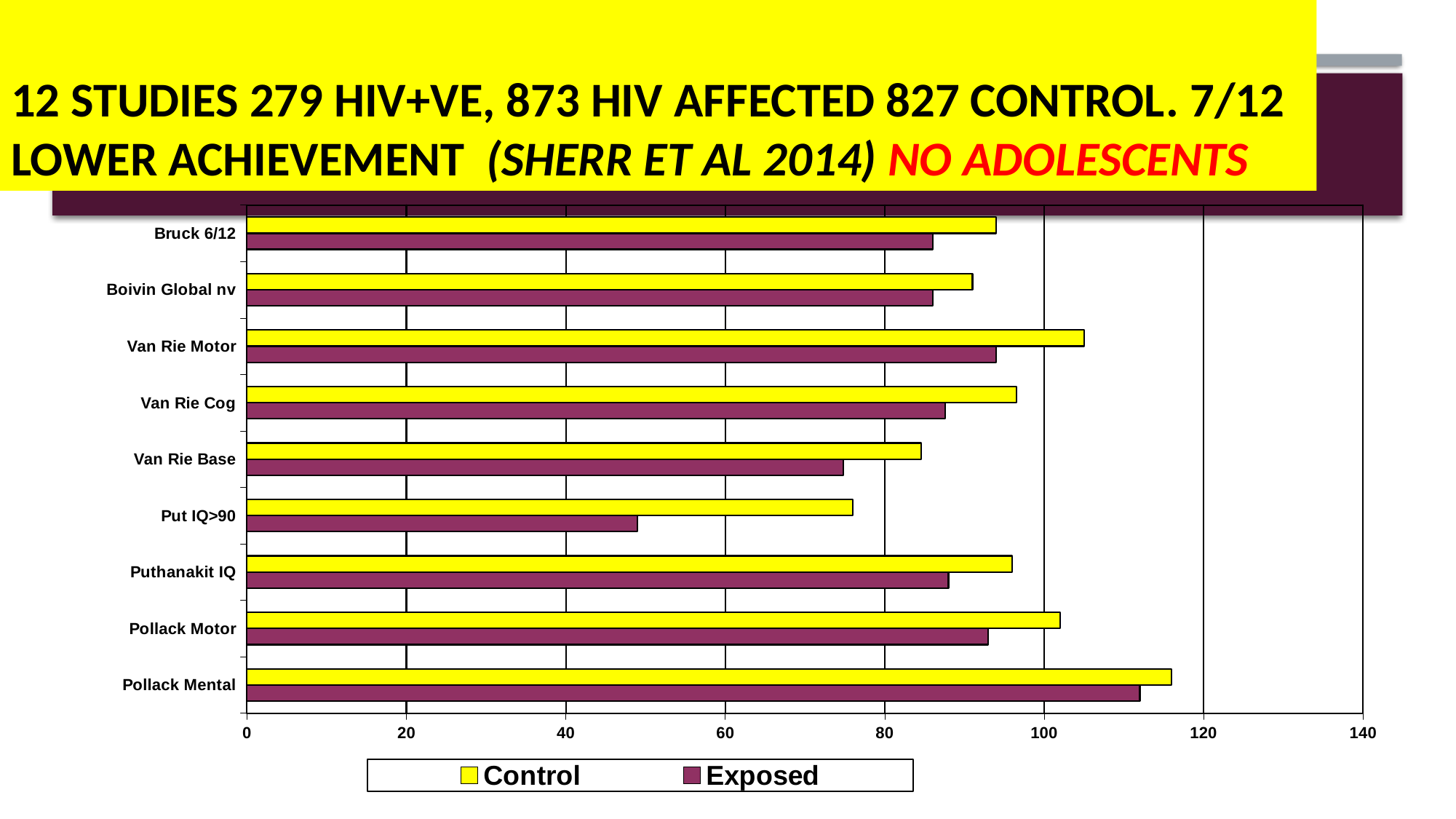

# 12 studies 279 HIV+ve, 873 HIV affected 827 control. 7/12 lower achievement  (Sherr et al 2014) NO ADOLESCENTS

### Chart

| Category | Exposed | Control |
|---|---|---|
| Pollack Mental | 112.0 | 116.0 |
| Pollack Motor | 93.0 | 102.0 |
| Puthanakit IQ | 88.0 | 96.0 |
| Put IQ>90 | 49.0 | 76.0 |
| Van Rie Base | 74.8 | 84.6 |
| Van Rie Cog | 87.6 | 96.5 |
| Van Rie Motor | 94.0 | 105.0 |
| Boivin Global nv | 86.0 | 91.0 |
| Bruck 6/12 | 86.0 | 94.0 |